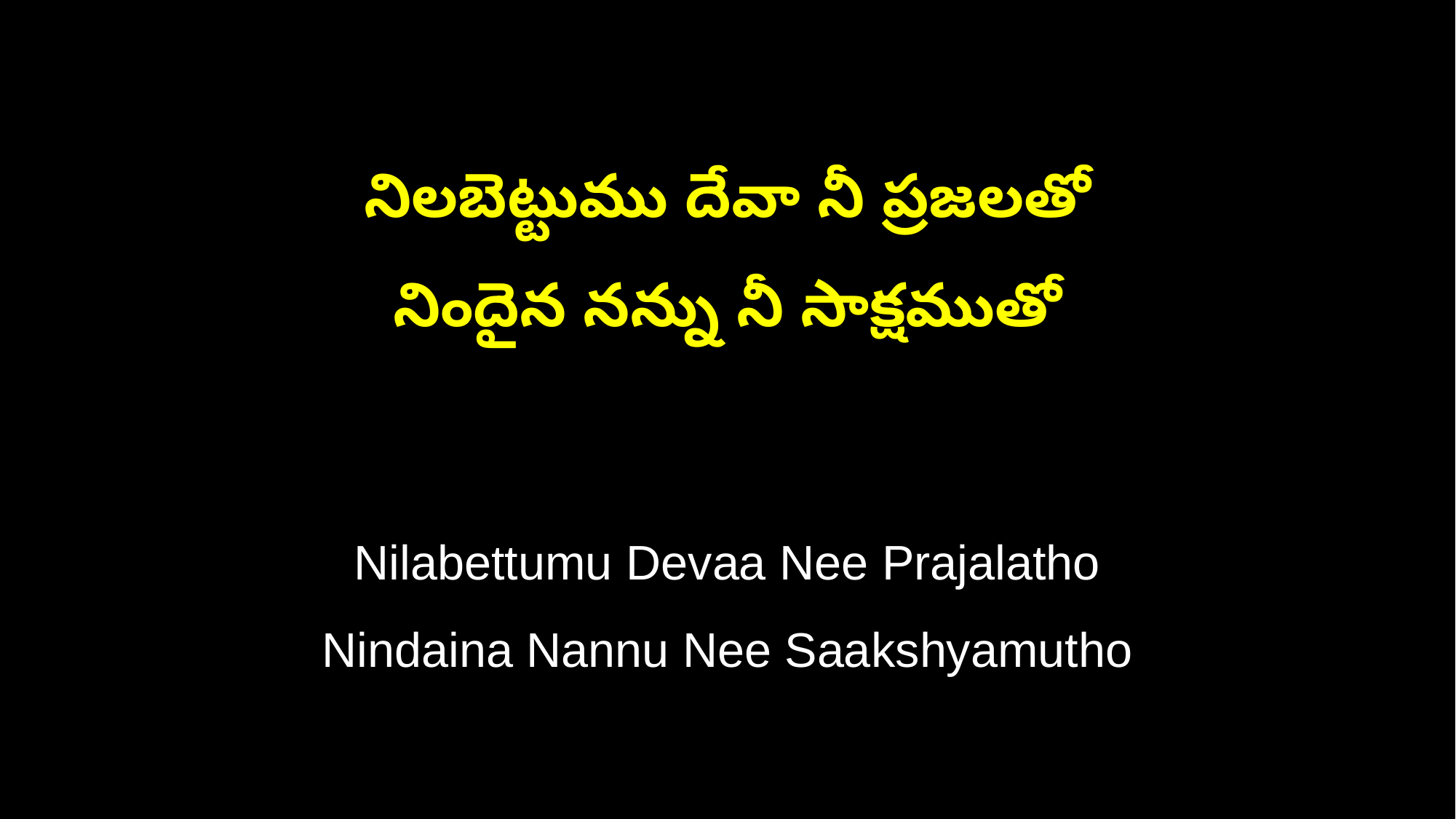

నిలబెట్టుము దేవా నీ ప్రజలతో
నిందైన నన్ను నీ సాక్షముతో
Nilabettumu Devaa Nee Prajalatho
Nindaina Nannu Nee Saakshyamutho